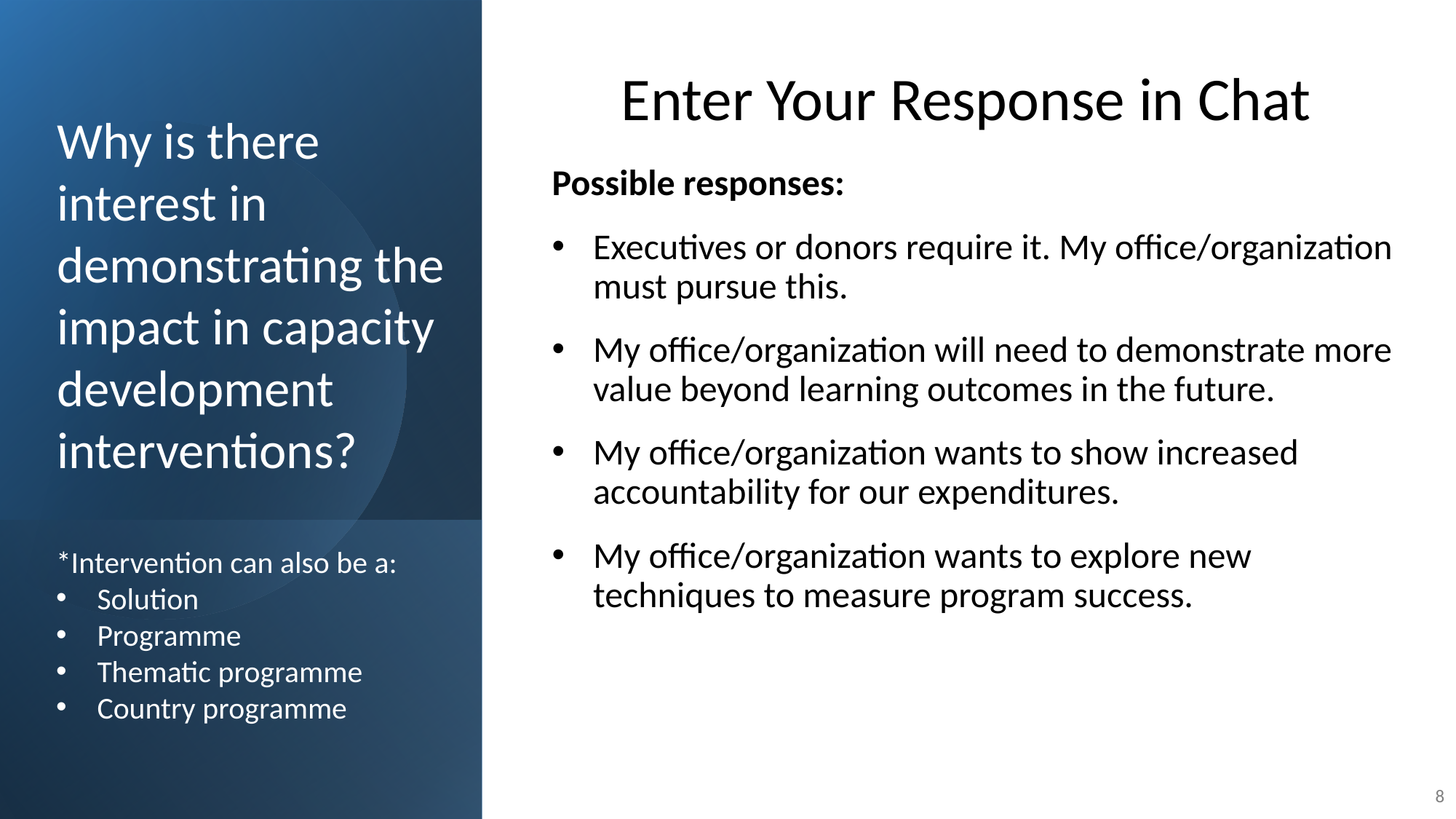

Enter Your Response in Chat
# Why is there interest in demonstrating the impact in capacity development interventions?

Possible responses:
Executives or donors require it. My office/organization must pursue this.
My office/organization will need to demonstrate more value beyond learning outcomes in the future.
My office/organization wants to show increased accountability for our expenditures.
My office/organization wants to explore new techniques to measure program success.

*Intervention can also be a:
Solution
Programme
Thematic programme
Country programme
8
8